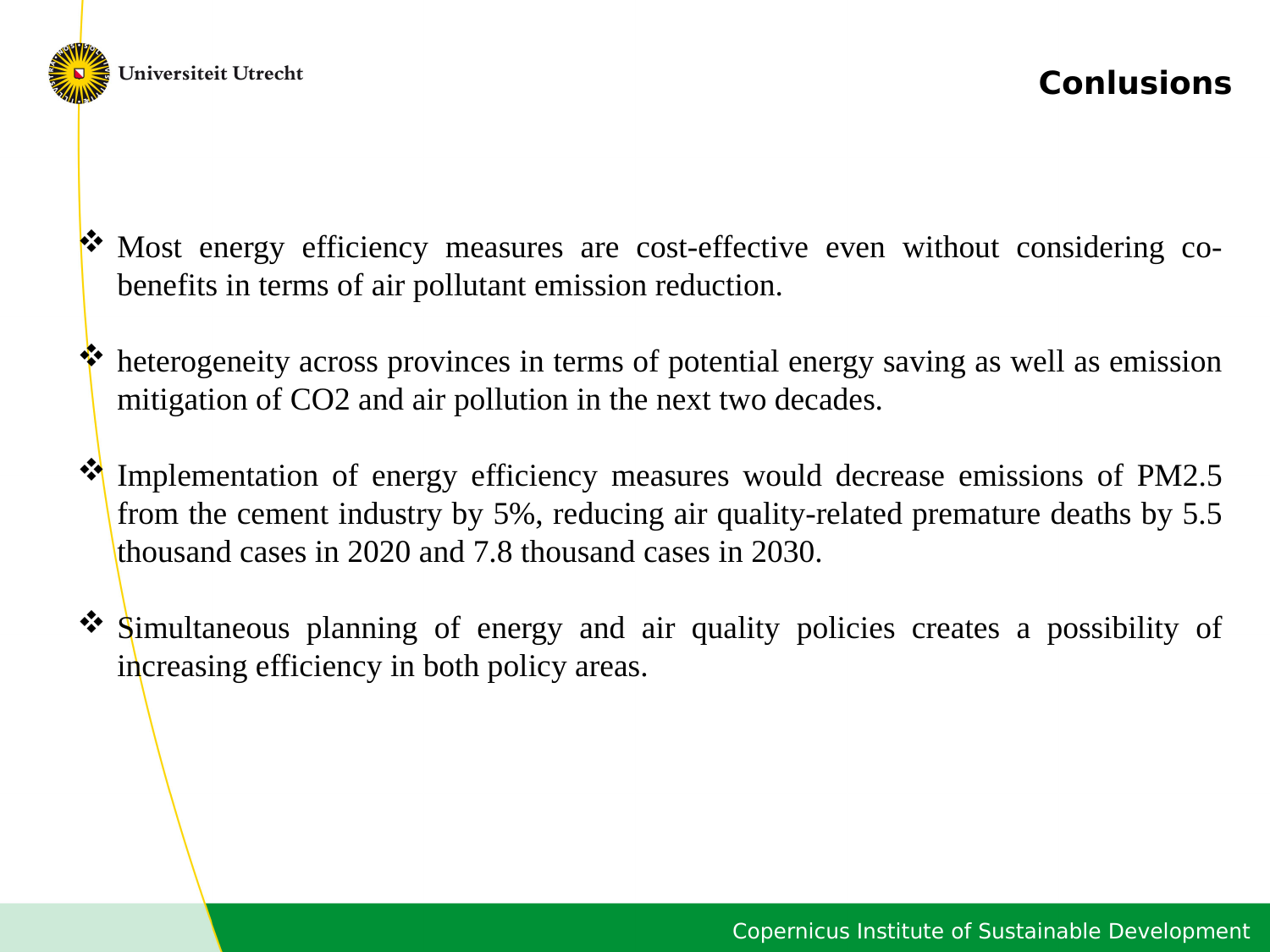

Conlusions

Most energy efficiency measures are cost-effective even without considering co-benefits in terms of air pollutant emission reduction.

heterogeneity across provinces in terms of potential energy saving as well as emission mitigation of CO2 and air pollution in the next two decades.

Implementation of energy efficiency measures would decrease emissions of PM2.5 from the cement industry by 5%, reducing air quality-related premature deaths by 5.5 thousand cases in 2020 and 7.8 thousand cases in 2030.

Simultaneous planning of energy and air quality policies creates a possibility of increasing efficiency in both policy areas.